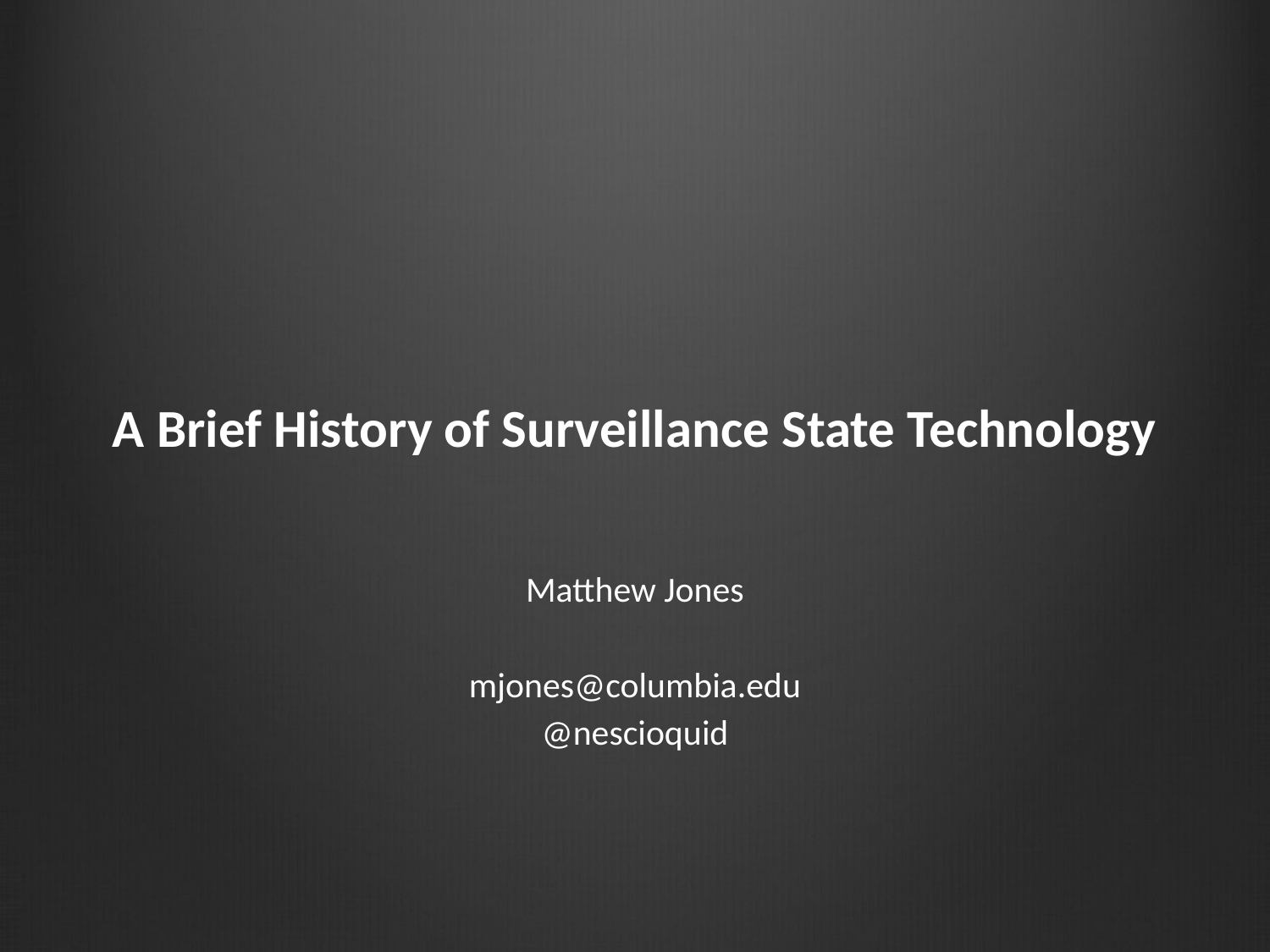

# A Brief History of Surveillance State Technology

Matthew Jones

mjones@columbia.edu
@nescioquid